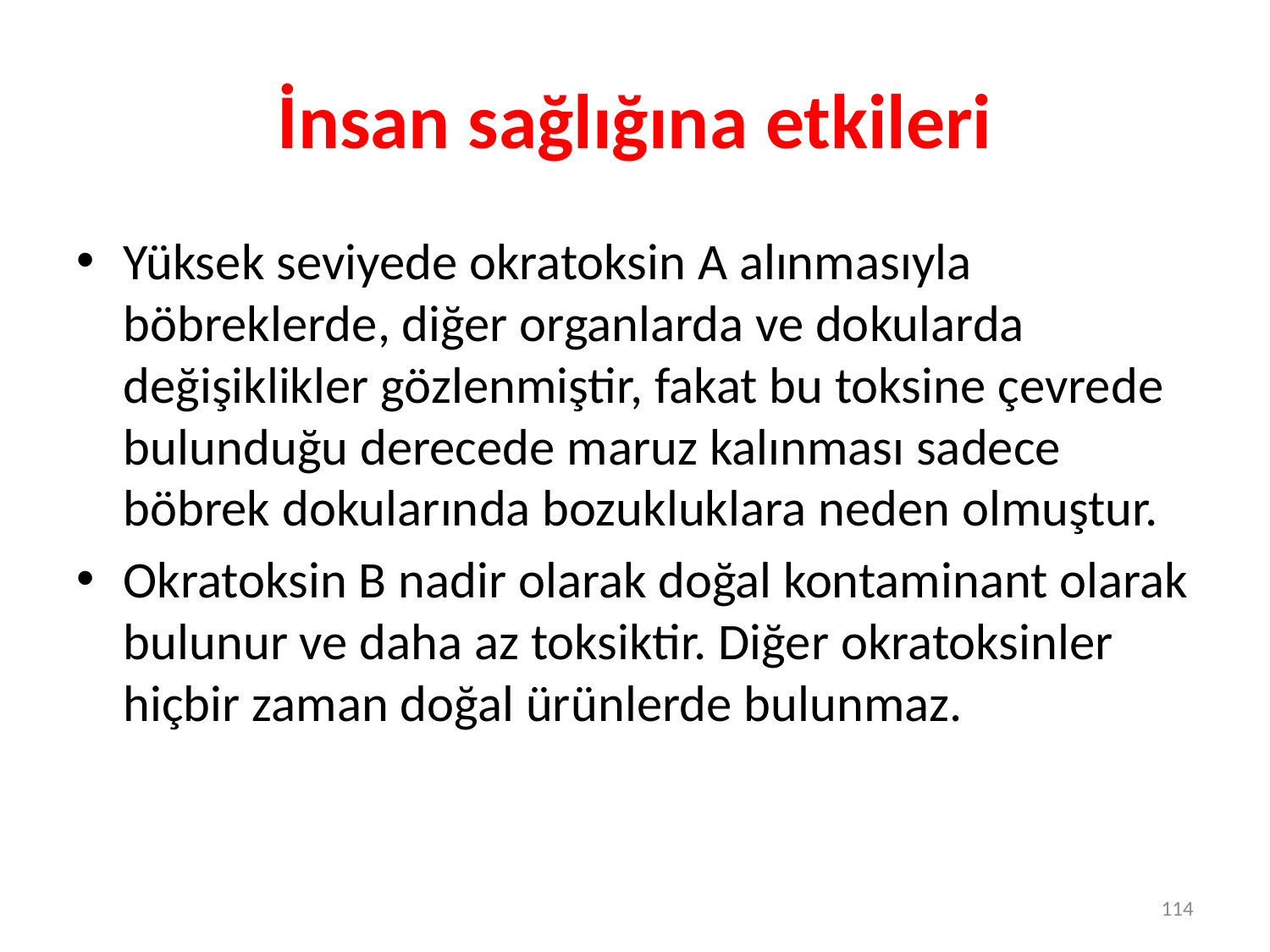

# İnsan sağlığına etkileri
Yüksek seviyede okratoksin A alınmasıyla böbreklerde, diğer organlarda ve dokularda değişiklikler gözlenmiştir, fakat bu toksine çevrede bulunduğu derecede maruz kalınması sadece böbrek dokularında bozukluklara neden olmuştur.
Okratoksin B nadir olarak doğal kontaminant olarak bulunur ve daha az toksiktir. Diğer okratoksinler hiçbir zaman doğal ürünlerde bulunmaz.
114